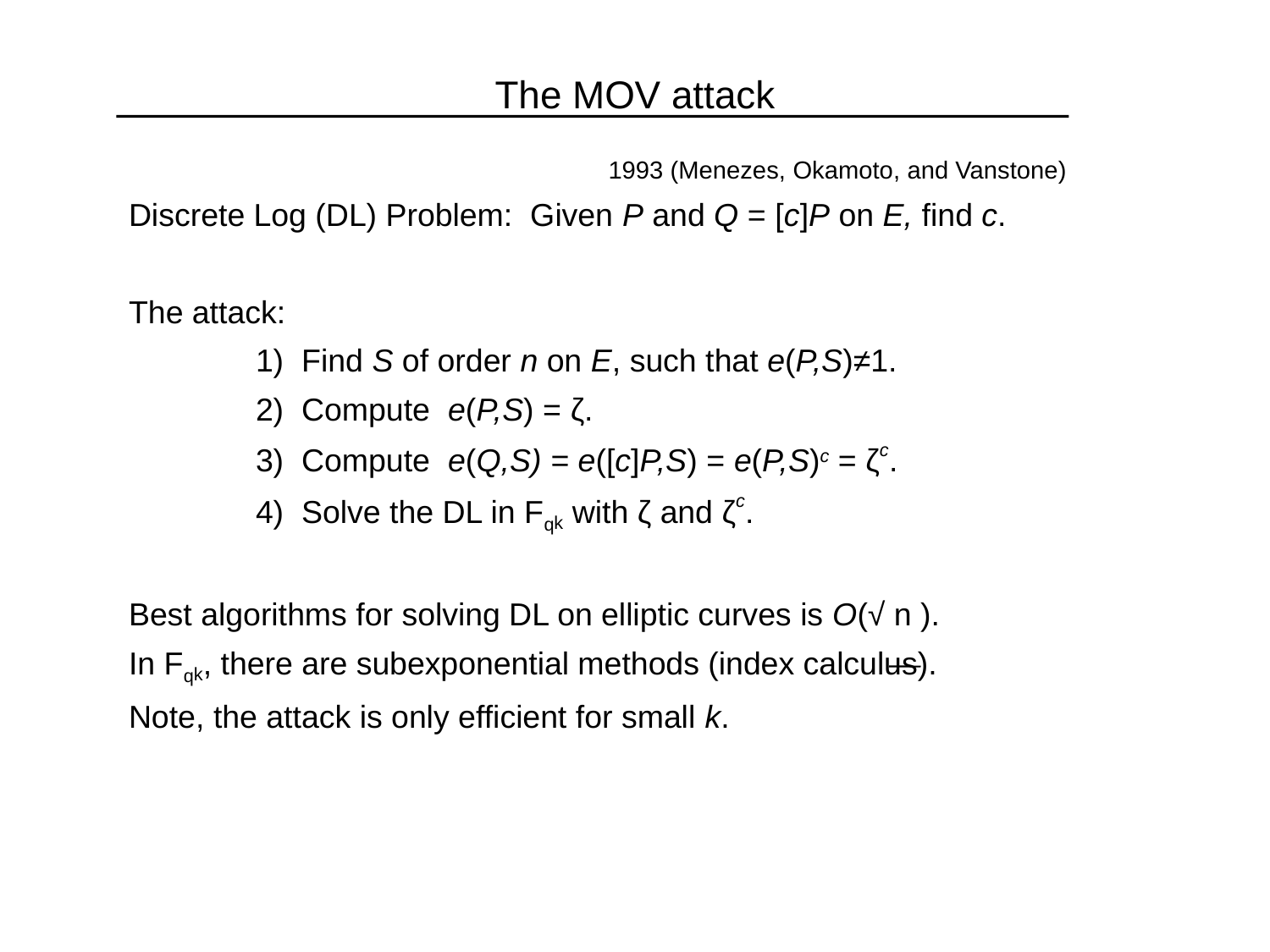

The MOV attack

1993 (Menezes, Okamoto, and Vanstone)
Discrete Log (DL) Problem:  Given P and Q = [c]P on E, find c.

The attack:
	1)  Find S of order n on E, such that e(P,S)≠1.
	2)  Compute  e(P,S) = ζ.
	3)  Compute  e(Q,S) = e([c]P,S) = e(P,S)c = ζc.
	4)  Solve the DL in Fqk with ζ and ζc.

Best algorithms for solving DL on elliptic curves is O(√ n ).
In Fqk, there are subexponential methods (index calculus).
Note, the attack is only efficient for small k.